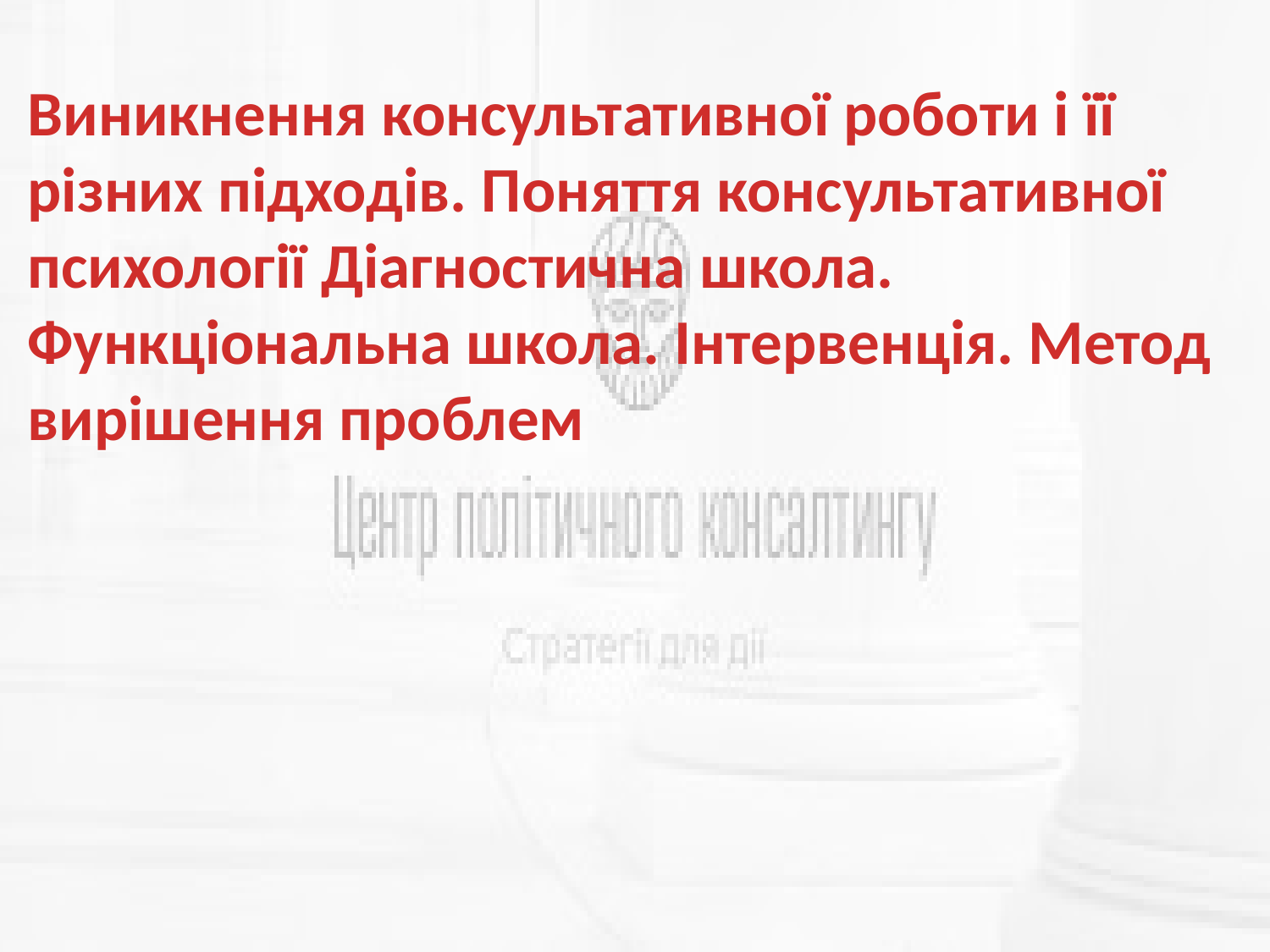

Виникнення консультативної роботи і її різних підходів. Поняття консультативної психології Діагностична школа. Функціональна школа. Інтервенція. Метод вирішення проблем